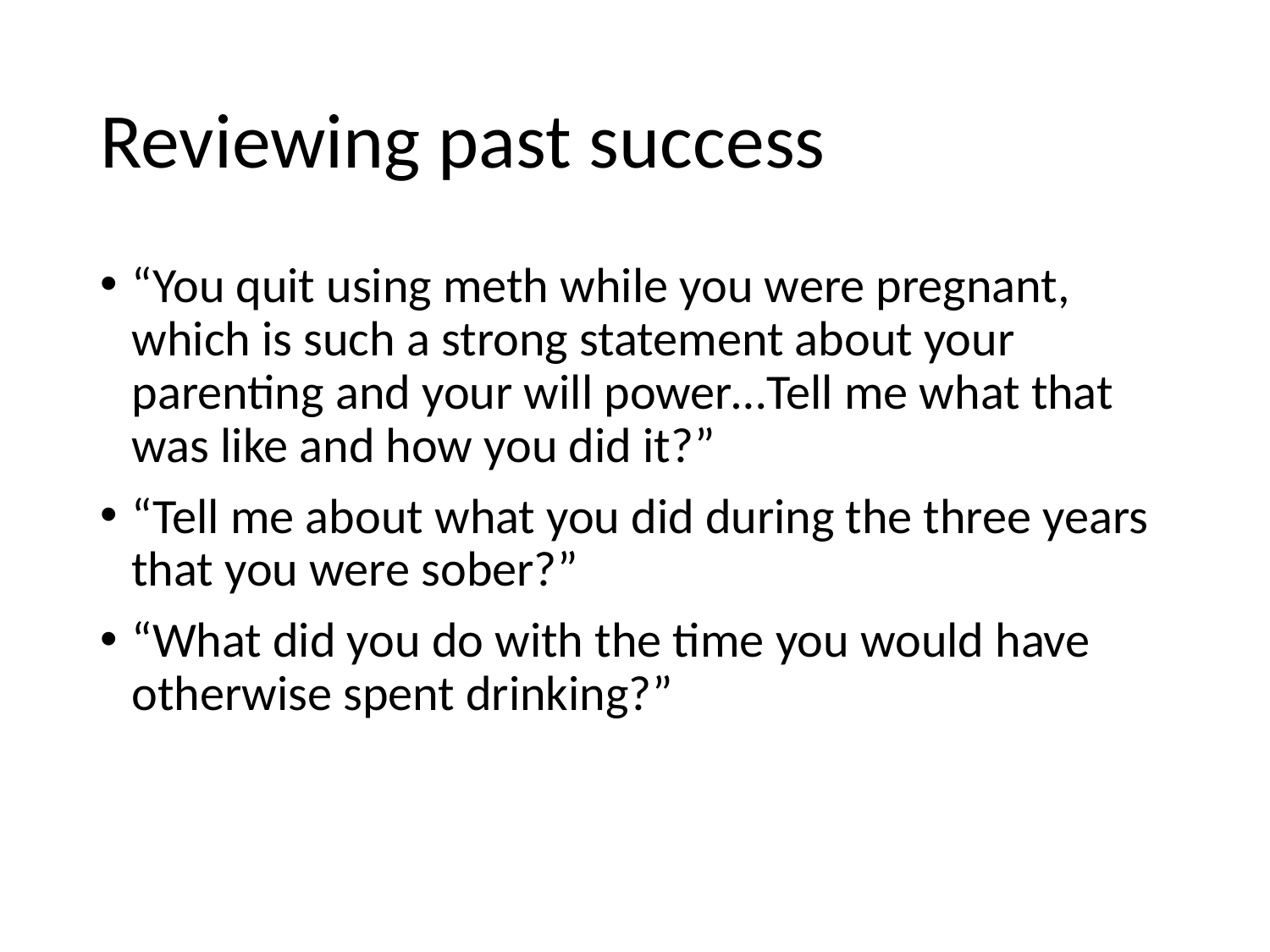

# Reviewing past success
“You quit using meth while you were pregnant, which is such a strong statement about your parenting and your will power…Tell me what that was like and how you did it?”
“Tell me about what you did during the three years that you were sober?”
“What did you do with the time you would have otherwise spent drinking?”